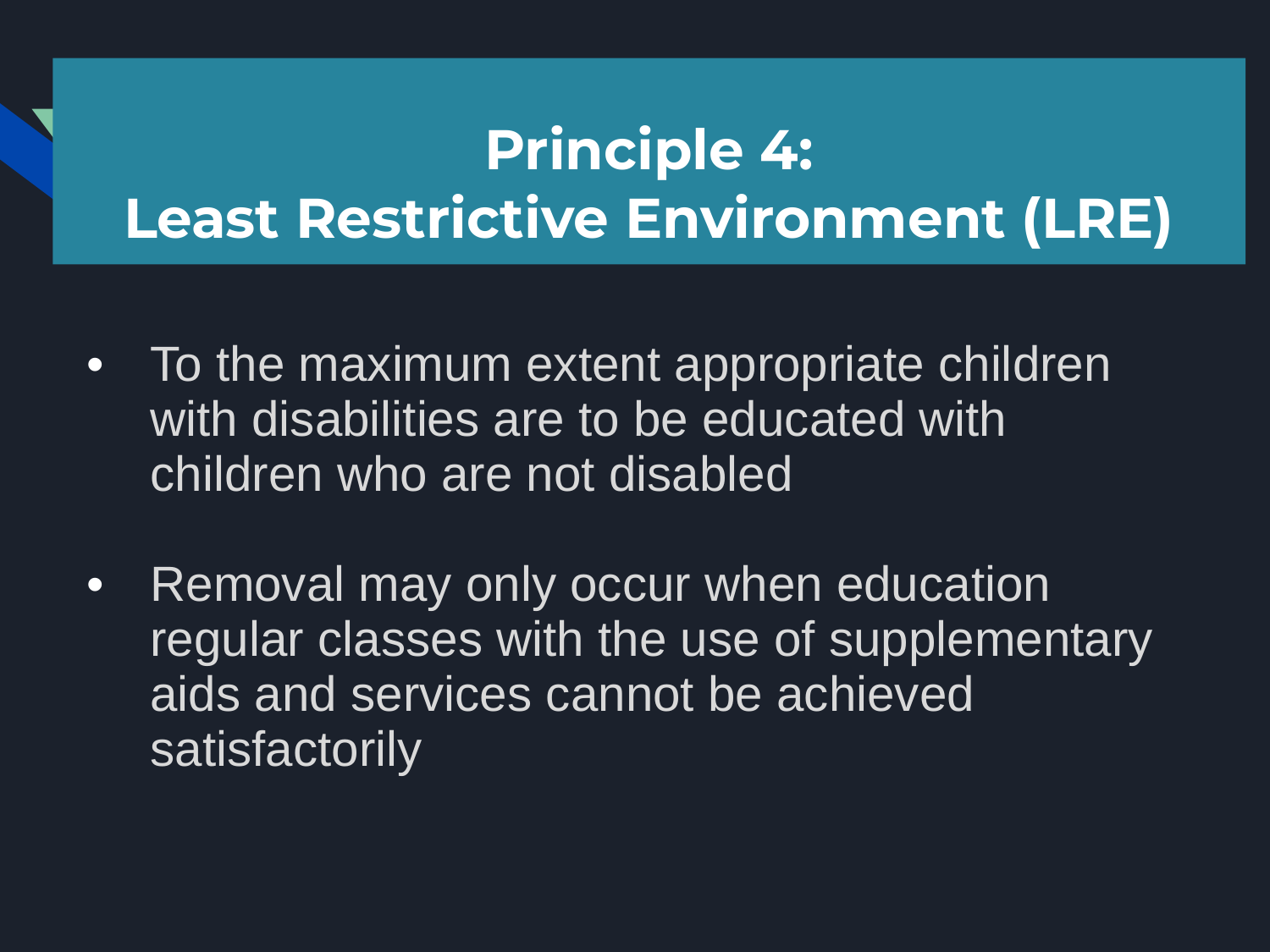

# Principle 4:
Least Restrictive Environment (LRE)

To the maximum extent appropriate children with disabilities are to be educated with children who are not disabled

Removal may only occur when education regular classes with the use of supplementary aids and services cannot be achieved satisfactorily